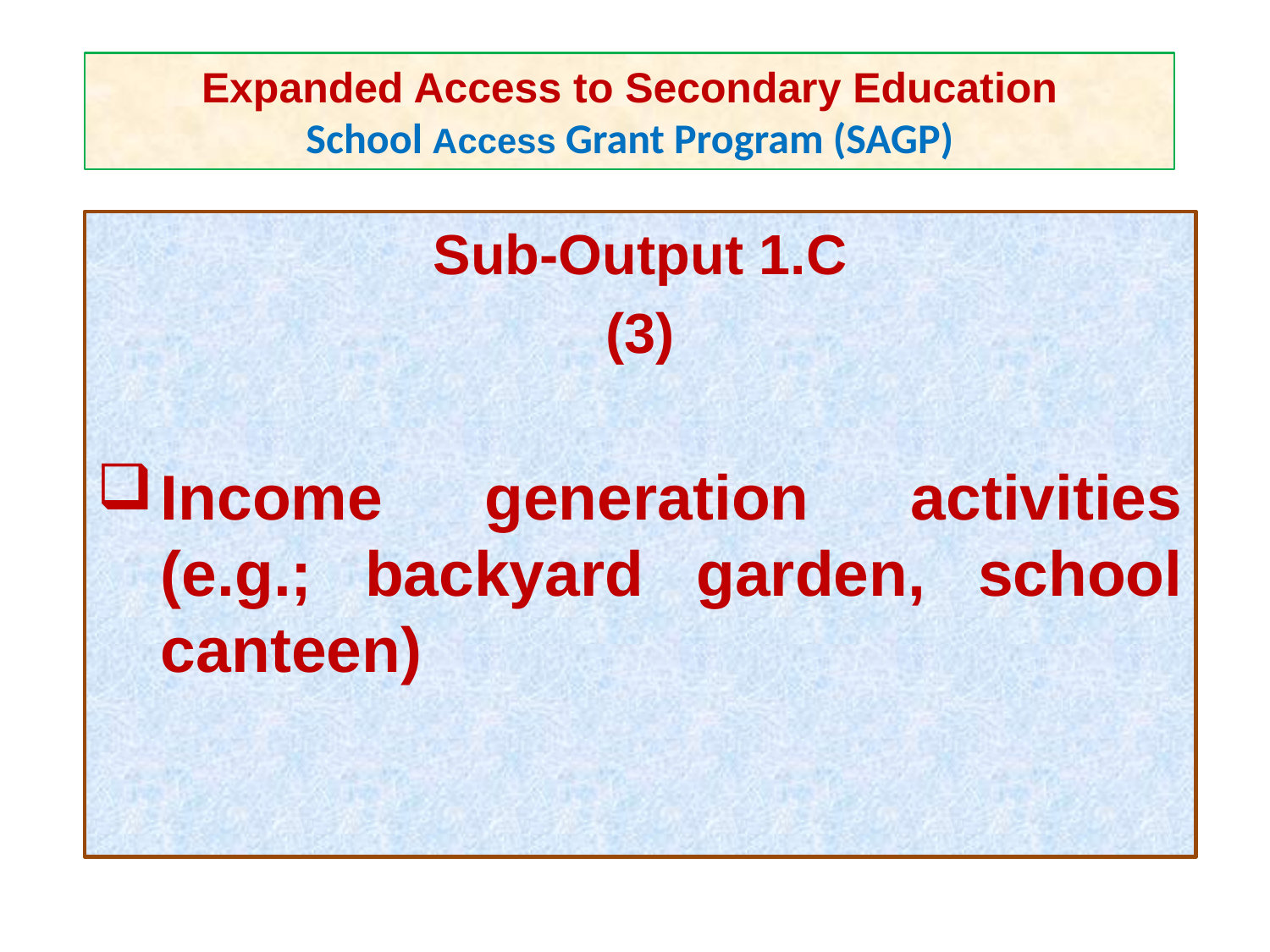

# Expanded Access to Secondary Education School Access Grant Program (SAGP)
Sub-Output 1.C
(3)

Income generation activities­ (e.g.; backyard garden, school canteen)